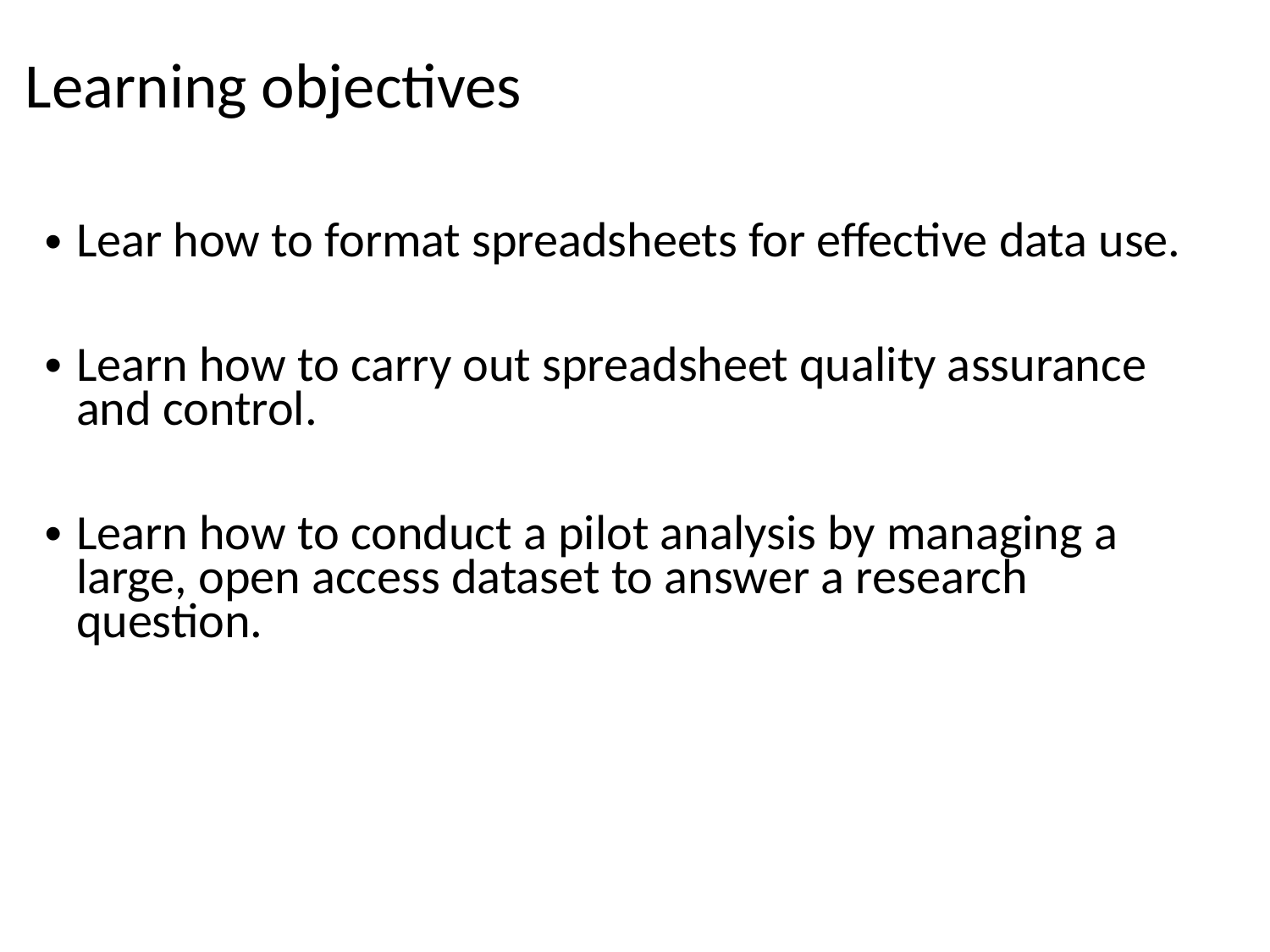

# Learning objectives
Lear how to format spreadsheets for effective data use.

Learn how to carry out spreadsheet quality assurance and control.

Learn how to conduct a pilot analysis by managing a large, open access dataset to answer a research question.